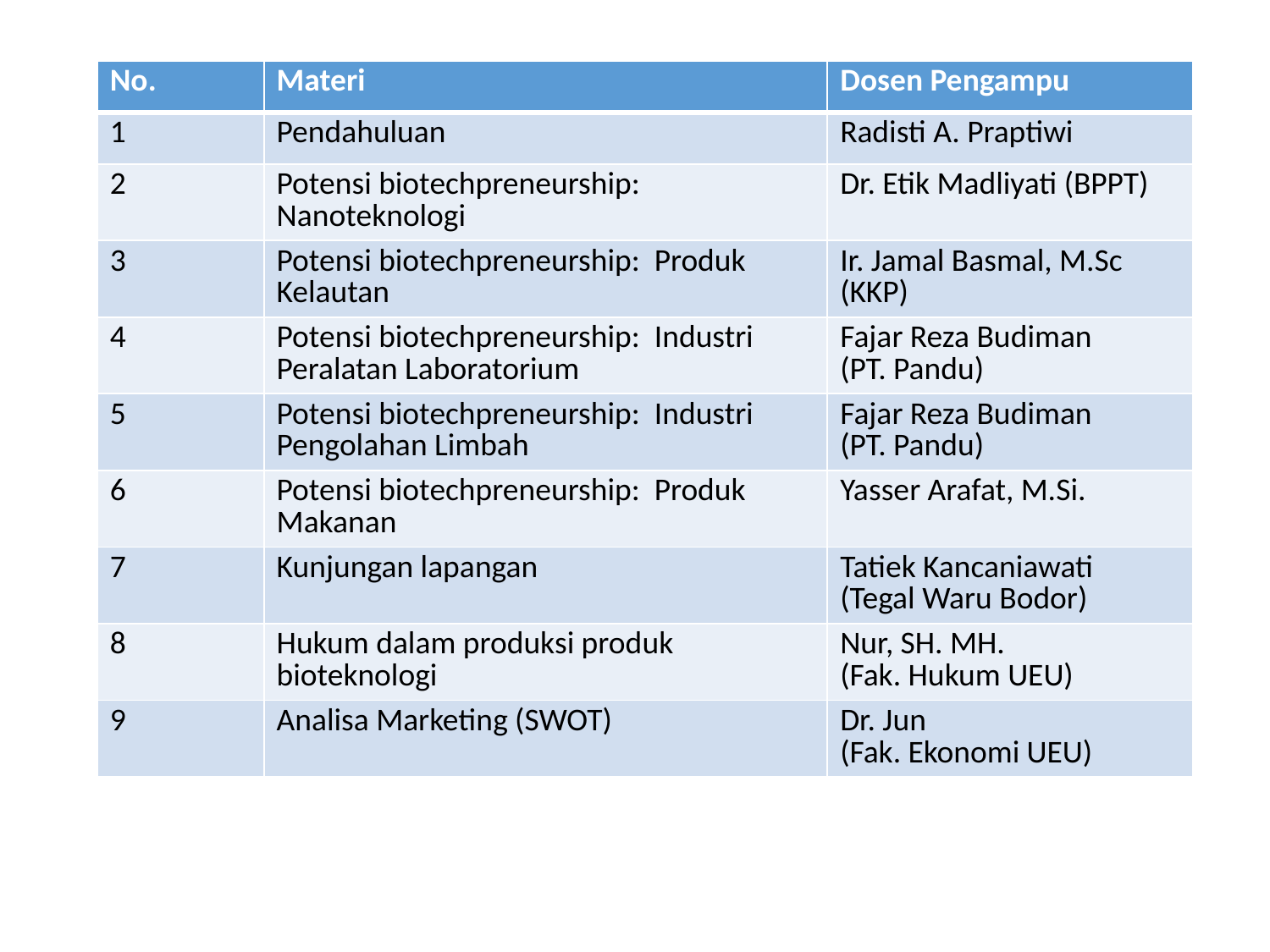

| No. | Materi | Dosen Pengampu |
| --- | --- | --- |
| 1 | Pendahuluan | Radisti A. Praptiwi |
| 2 | Potensi biotechpreneurship: Nanoteknologi | Dr. Etik Madliyati (BPPT) |
| 3 | Potensi biotechpreneurship: Produk Kelautan | Ir. Jamal Basmal, M.Sc (KKP) |
| 4 | Potensi biotechpreneurship: Industri Peralatan Laboratorium | Fajar Reza Budiman (PT. Pandu) |
| 5 | Potensi biotechpreneurship: Industri Pengolahan Limbah | Fajar Reza Budiman (PT. Pandu) |
| 6 | Potensi biotechpreneurship: Produk Makanan | Yasser Arafat, M.Si. |
| 7 | Kunjungan lapangan | Tatiek Kancaniawati (Tegal Waru Bodor) |
| 8 | Hukum dalam produksi produk bioteknologi | Nur, SH. MH. (Fak. Hukum UEU) |
| 9 | Analisa Marketing (SWOT) | Dr. Jun (Fak. Ekonomi UEU) |